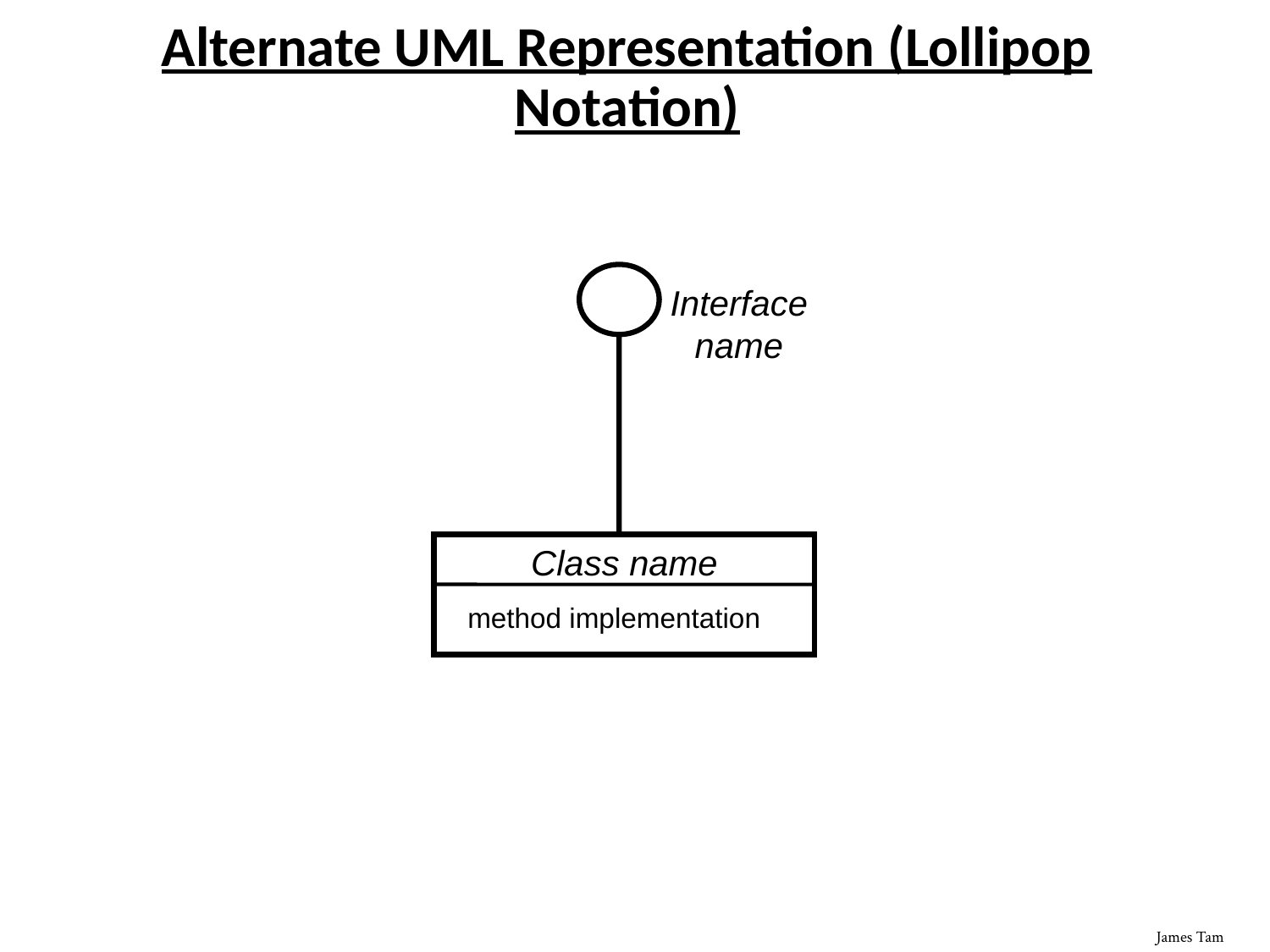

Alternate UML Representation (Lollipop Notation)

Interface name

Class name

method implementation